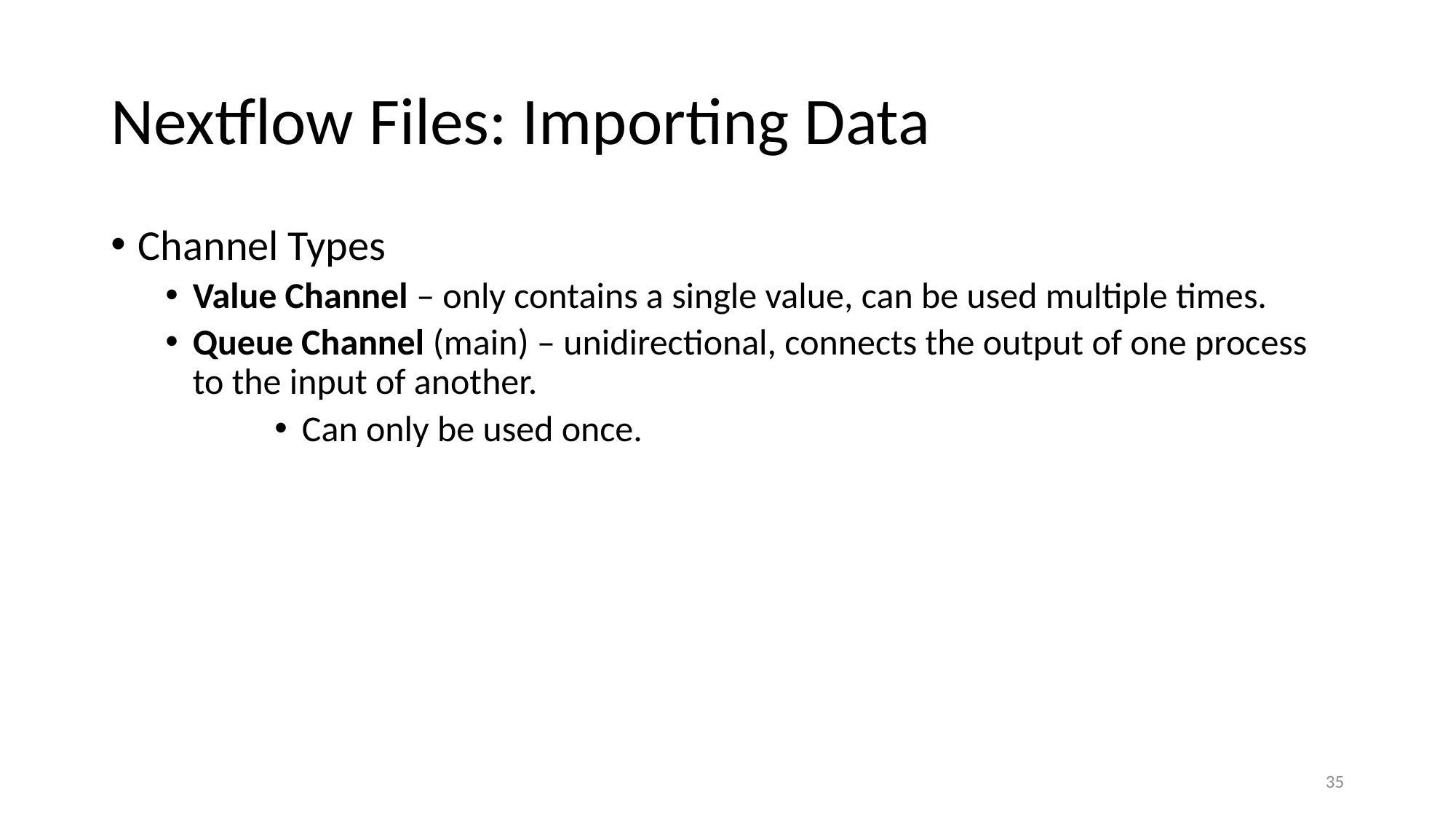

# Nextflow Files: Importing Data
Channel Types
Value Channel – only contains a single value, can be used multiple times.
Queue Channel (main) – unidirectional, connects the output of one process to the input of another.
Can only be used once.
35